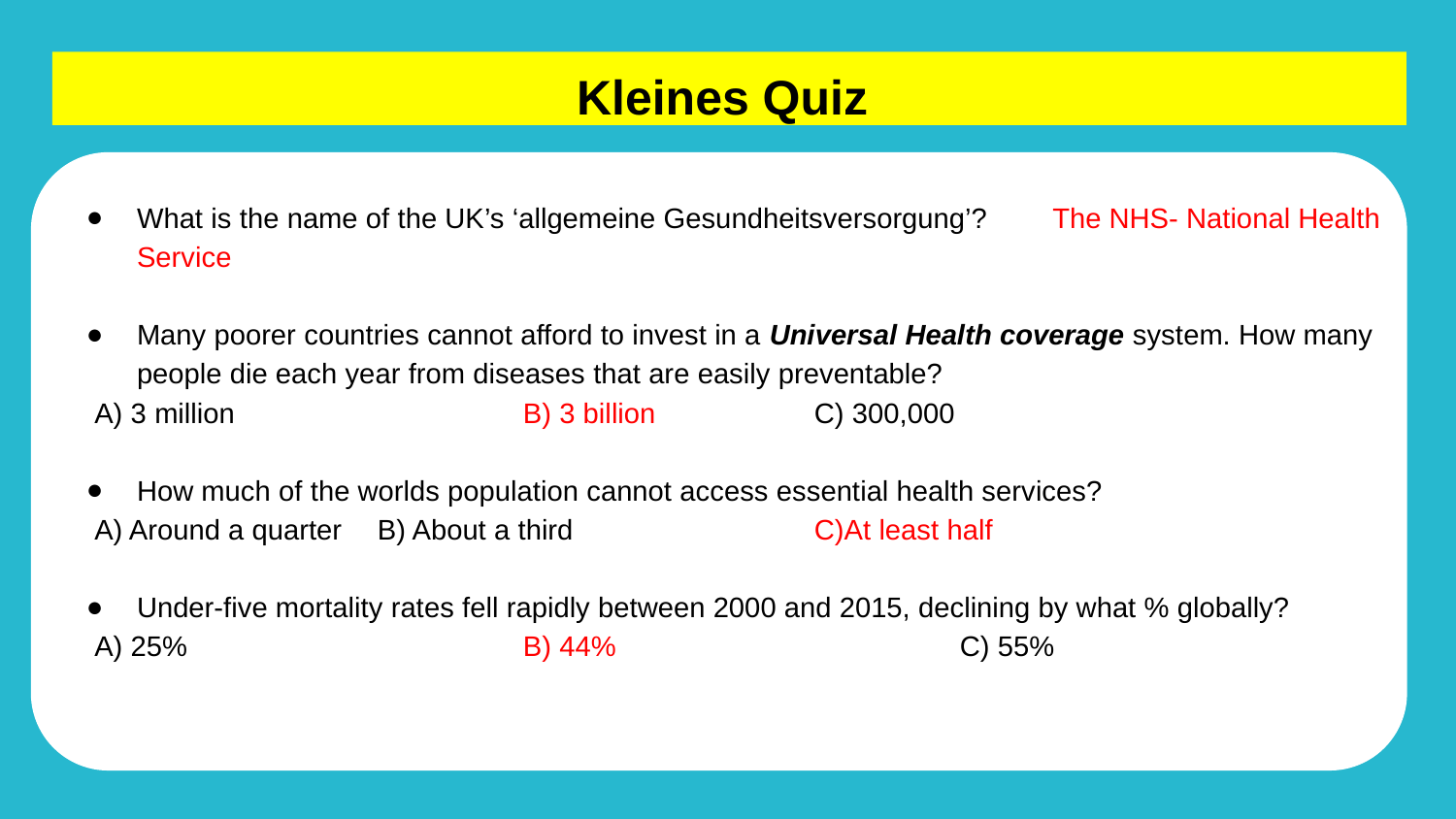

Kleines Quiz

What is the name of the UK’s ‘allgemeine Gesundheitsversorgung’?        The NHS- National Health Service

Many poorer countries cannot afford to invest in a Universal Health coverage system. How many people die each year from diseases that are easily preventable?
 A) 3 million		B) 3 billion		C) 300,000

How much of the worlds population cannot access essential health services?
 A) Around a quarter	B) About a third		C)At least half

Under-five mortality rates fell rapidly between 2000 and 2015, declining by what % globally?
 A) 25%			B) 44%			C) 55%